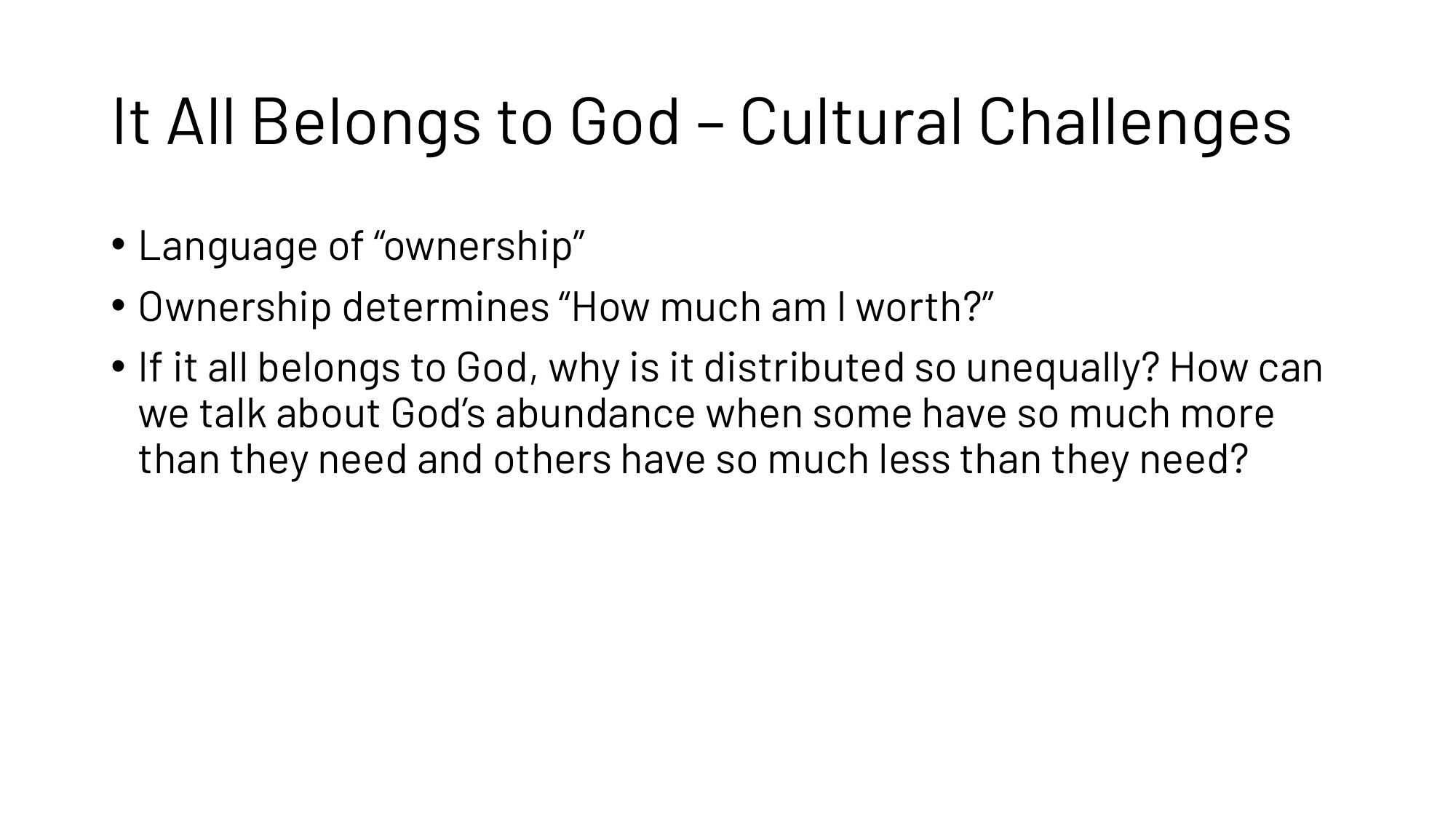

# It All Belongs to God – Cultural Challenges
Language of “ownership”
Ownership determines “How much am I worth?”
If it all belongs to God, why is it distributed so unequally? How can we talk about God’s abundance when some have so much more than they need and others have so much less than they need?